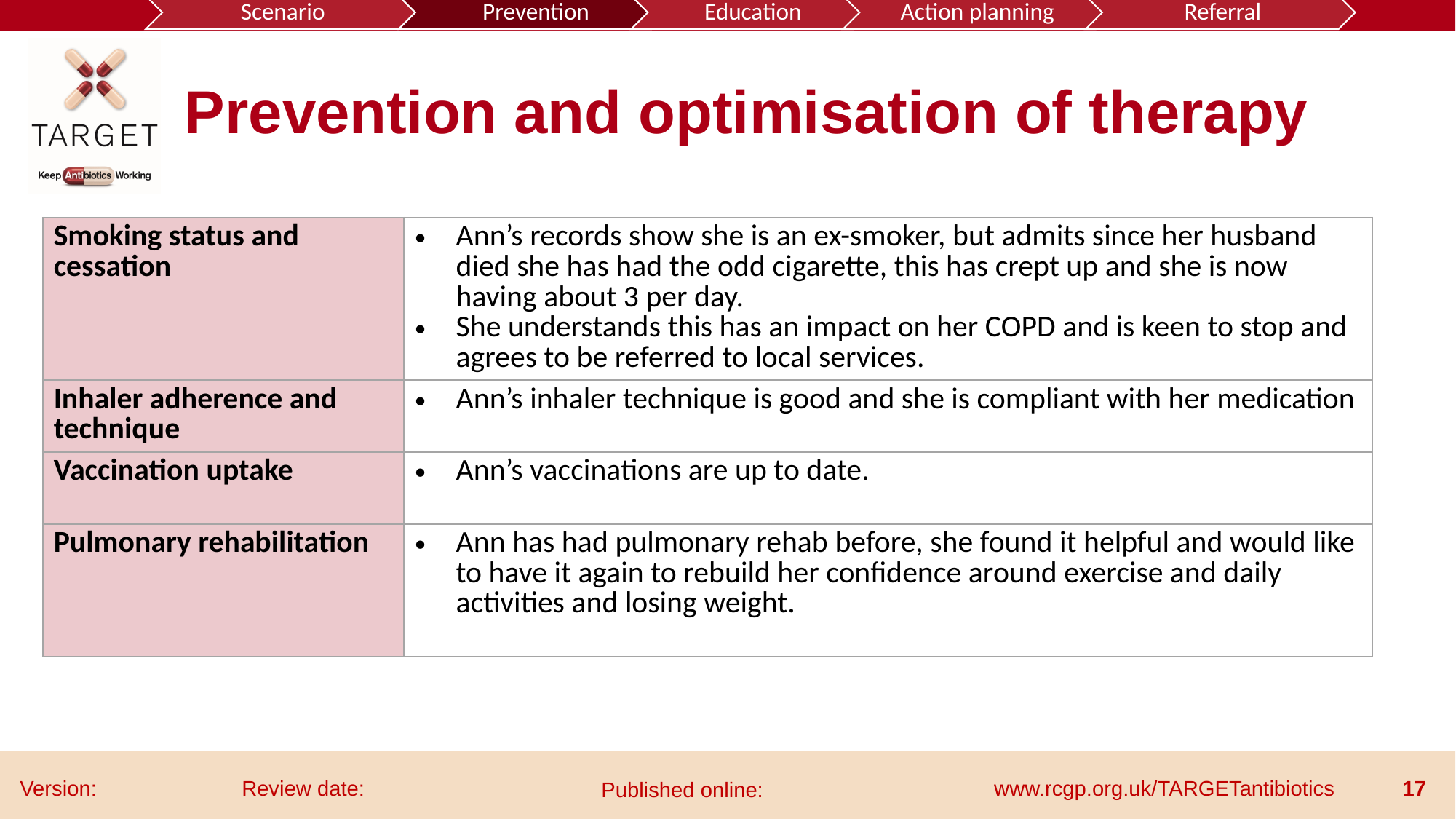

Scenario
Prevention
Education
Action planning
Referral
# Prevention and optimisation of therapy
| Smoking status and cessation | Ann’s records show she is an ex-smoker, but admits since her husband died she has had the odd cigarette, this has crept up and she is now having about 3 per day. She understands this has an impact on her COPD and is keen to stop and agrees to be referred to local services. |
| --- | --- |
| Inhaler adherence and technique | Ann’s inhaler technique is good and she is compliant with her medication |
| Vaccination uptake | Ann’s vaccinations are up to date. |
| Pulmonary rehabilitation | Ann has had pulmonary rehab before, she found it helpful and would like to have it again to rebuild her confidence around exercise and daily activities and losing weight. |